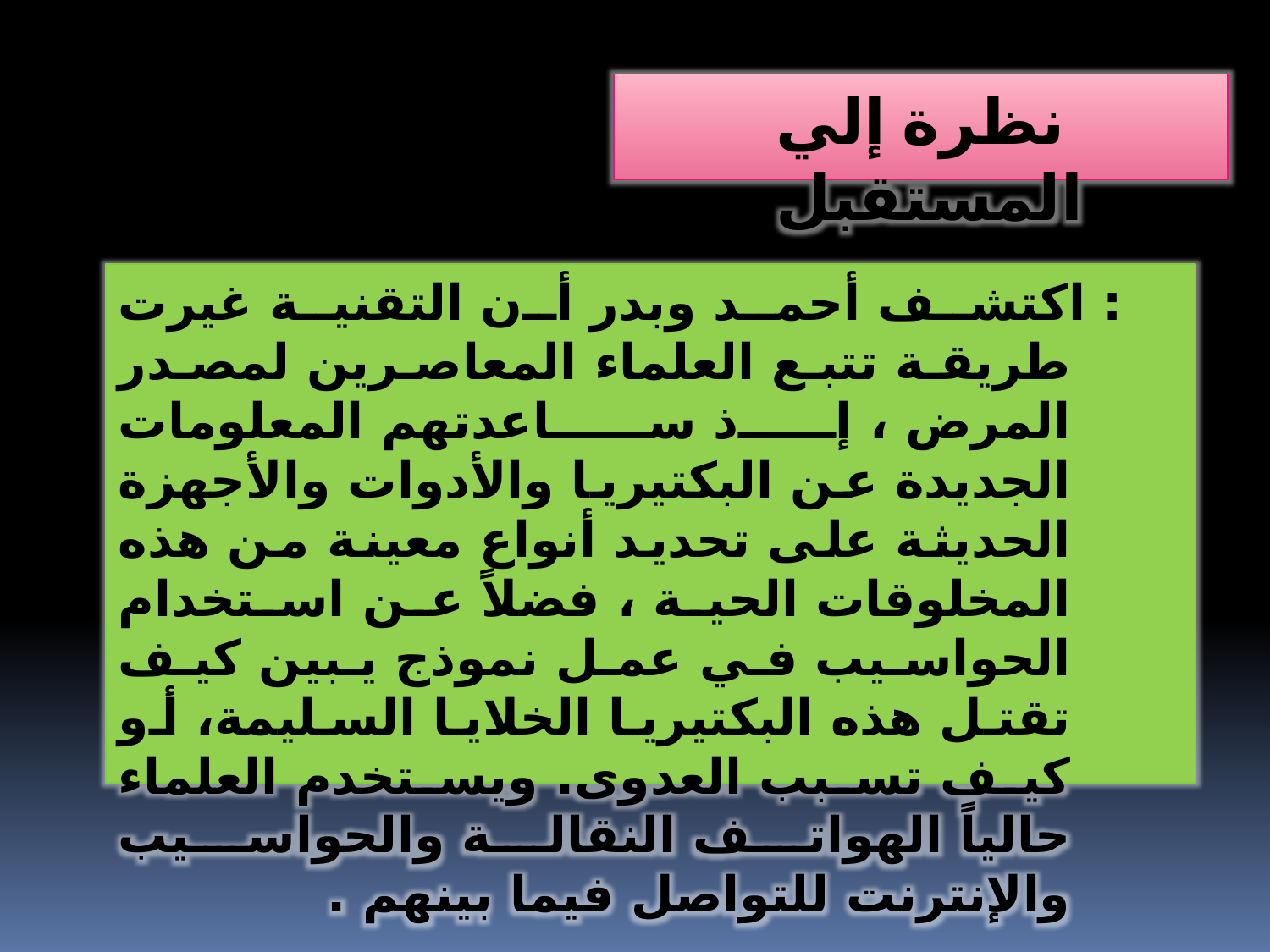

نظرة إلي المستقبل
   : اكتشف أحمد وبدر أن التقنية غيرت طريقة تتبع العلماء المعاصرين لمصدر المرض ، إذ ساعدتهم المعلومات الجديدة عن البكتيريا والأدوات والأجهزة الحديثة على تحديد أنواع معينة من هذه المخلوقات الحية ، فضلاً عن استخدام الحواسيب في عمل نموذج يبين كيف تقتل هذه البكتيريا الخلايا السليمة، أو كيف تسبب العدوى. ويستخدم العلماء حالياً الهواتف النقالة والحواسيب والإنترنت للتواصل فيما بينهم .